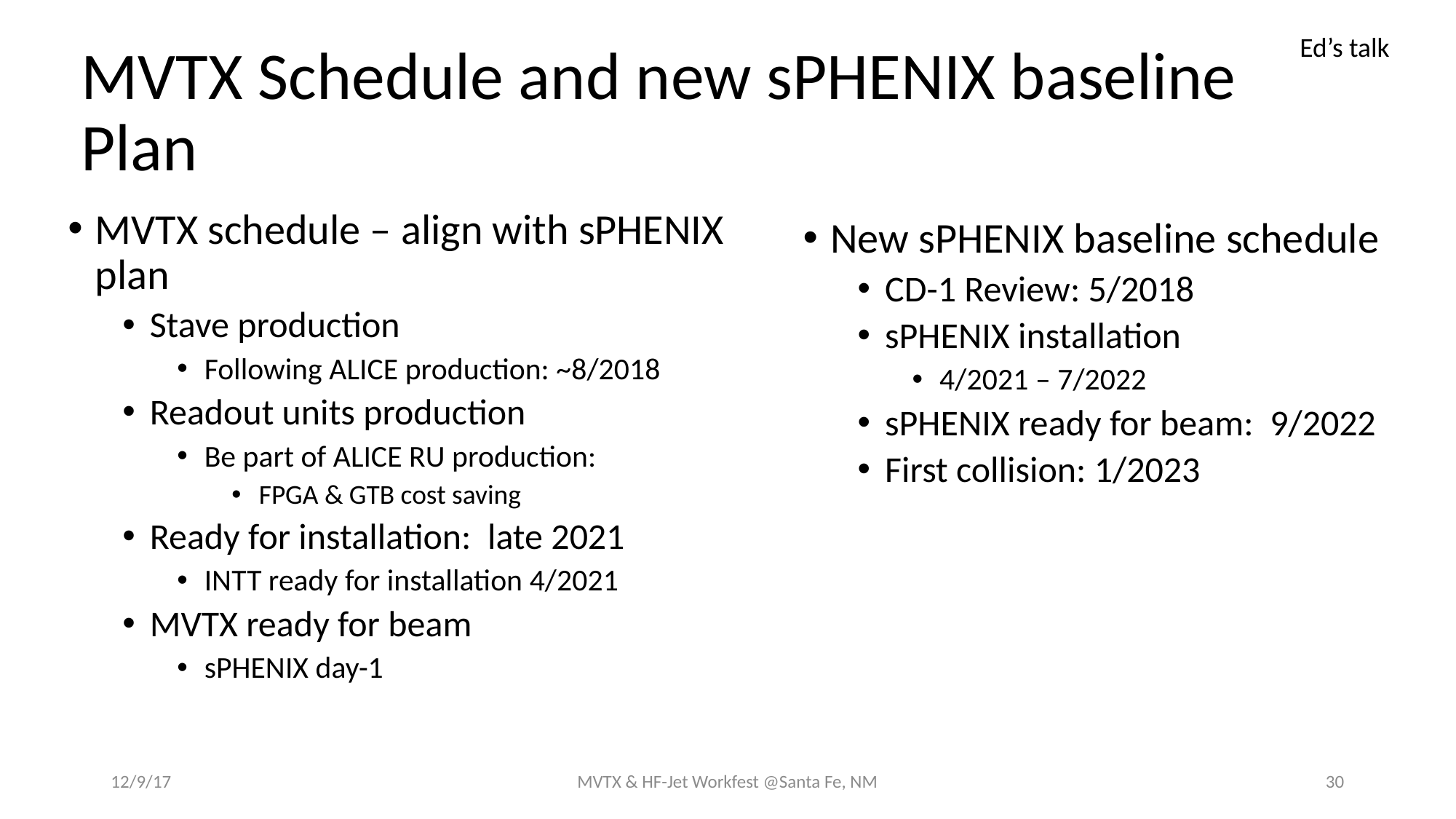

Ed’s talk
# MVTX Schedule and new sPHENIX baseline Plan
MVTX schedule – align with sPHENIX plan
Stave production
Following ALICE production: ~8/2018
Readout units production
Be part of ALICE RU production:
FPGA & GTB cost saving
Ready for installation:  late 2021
INTT ready for installation 4/2021
MVTX ready for beam
sPHENIX day-1
New sPHENIX baseline schedule
CD-1 Review: 5/2018
sPHENIX installation
4/2021 – 7/2022
sPHENIX ready for beam:  9/2022
First collision: 1/2023
12/9/17
MVTX & HF-Jet Workfest @Santa Fe, NM
30